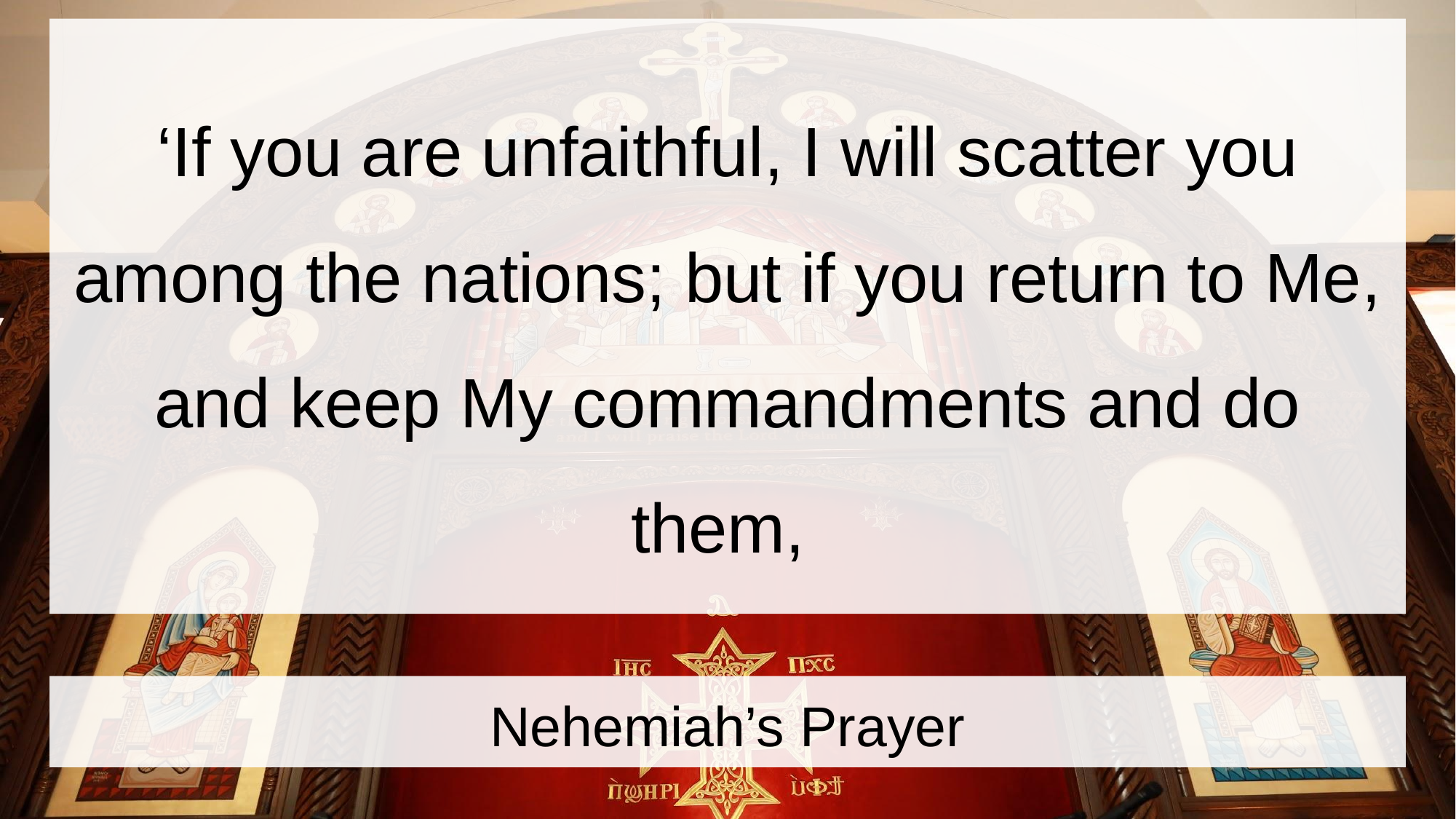

‘If you are unfaithful, I will scatter you among the nations; but if you return to Me, and keep My commandments and do them,
# Nehemiah’s Prayer